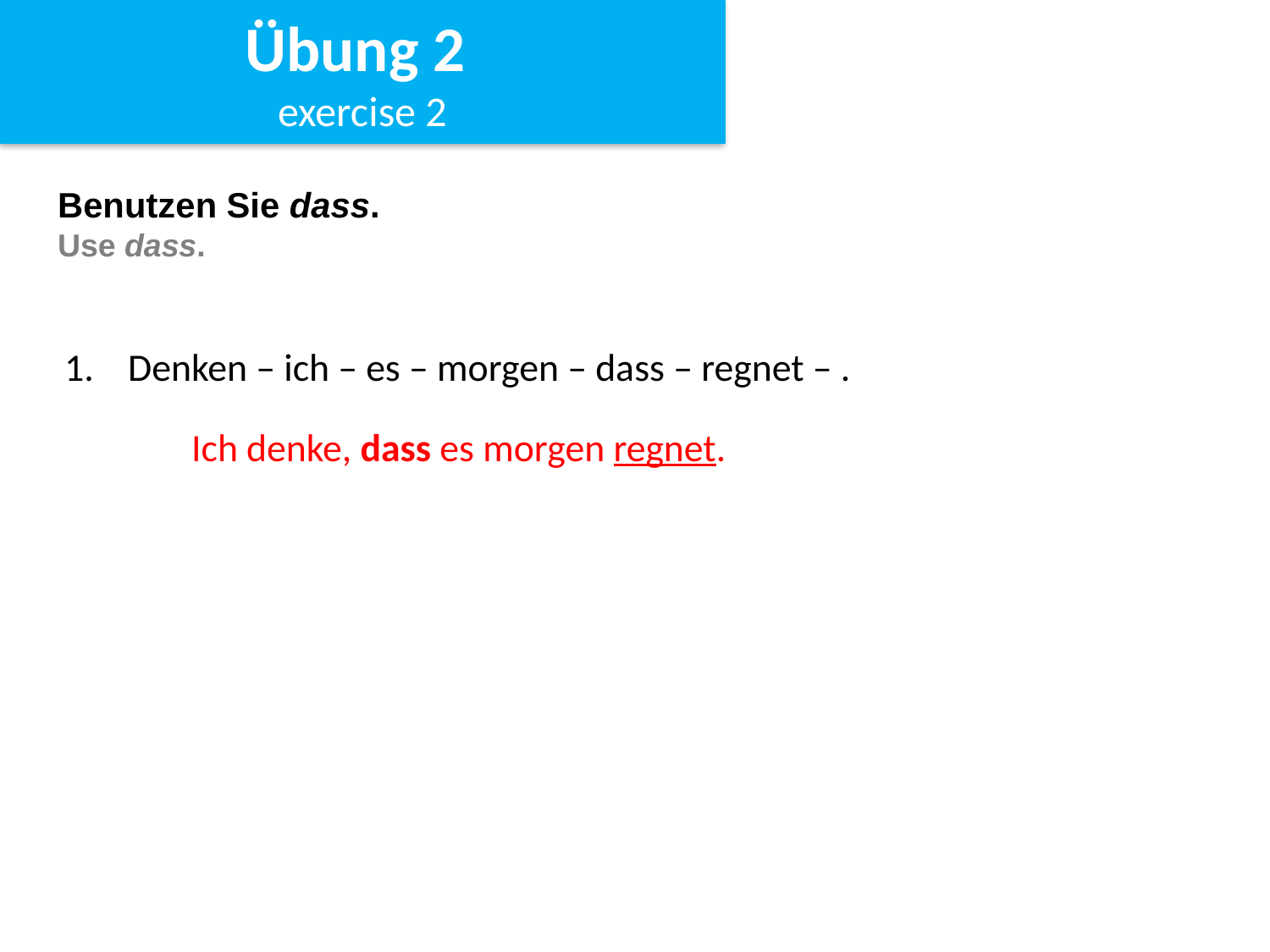

Übung 2
exercise 2
# Benutzen Sie dass. Use dass.
Denken – ich – es – morgen – dass – regnet – .
	Ich denke, dass es morgen regnet.